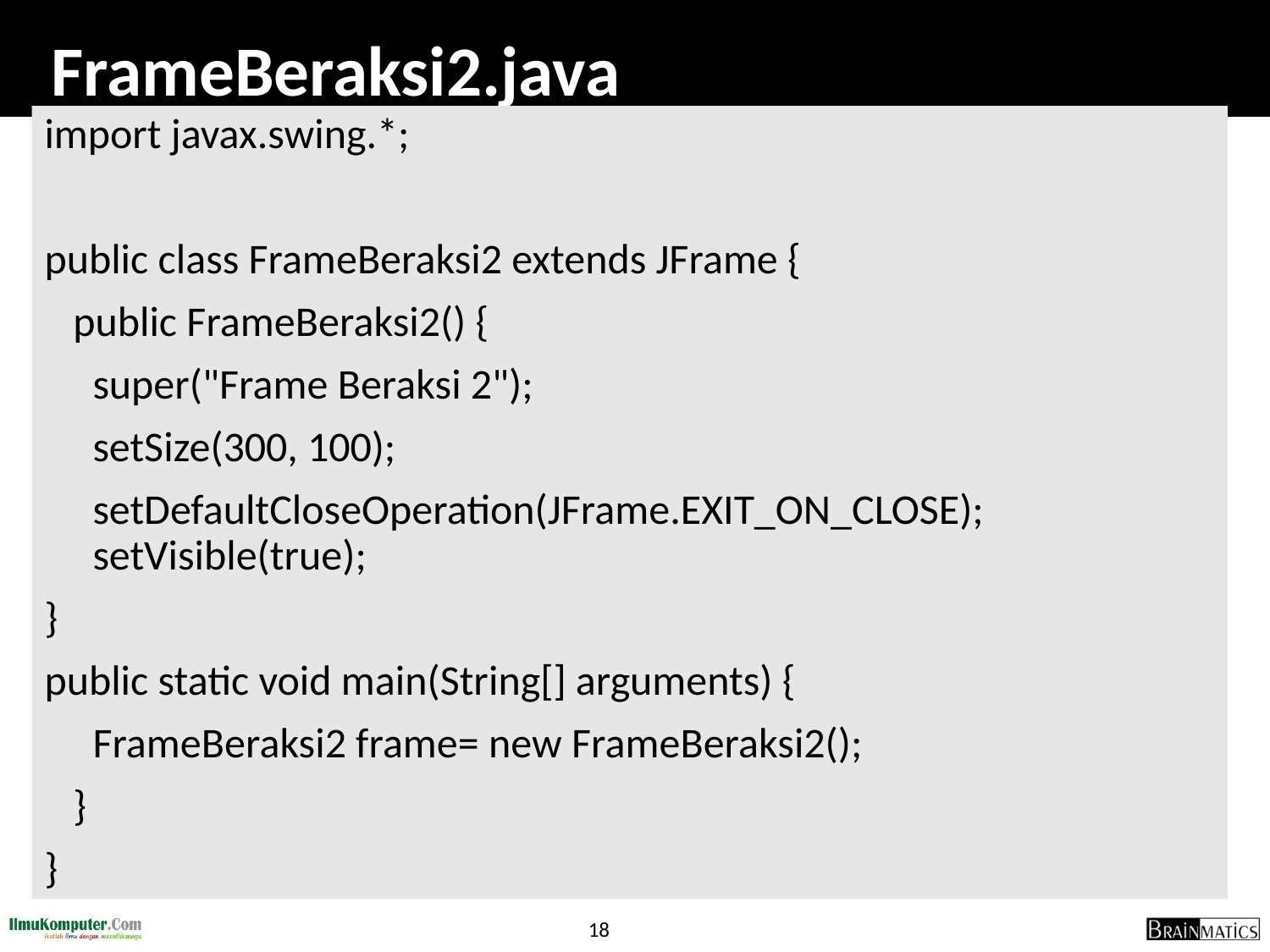

# FrameBeraksi2.java
import javax.swing.*;

public class FrameBeraksi2 extends JFrame {
   public FrameBeraksi2() {
	super("Frame Beraksi 2");
	setSize(300, 100);
	setDefaultCloseOperation(JFrame.EXIT_ON_CLOSE); setVisible(true);
}
public static void main(String[] arguments) {
	FrameBeraksi2 frame= new FrameBeraksi2();
   }
}